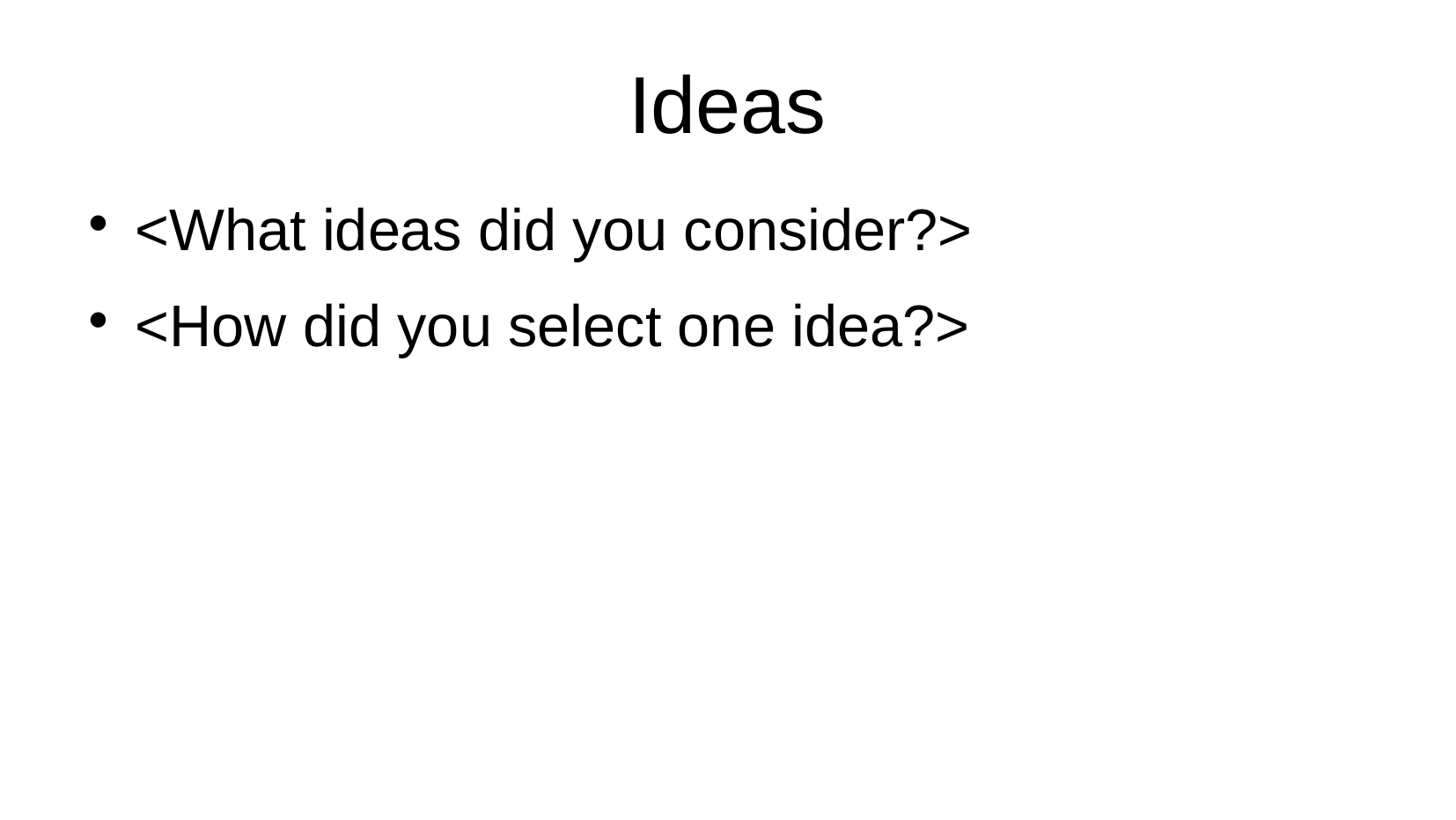

# Ideas
<What ideas did you consider?>
<How did you select one idea?>